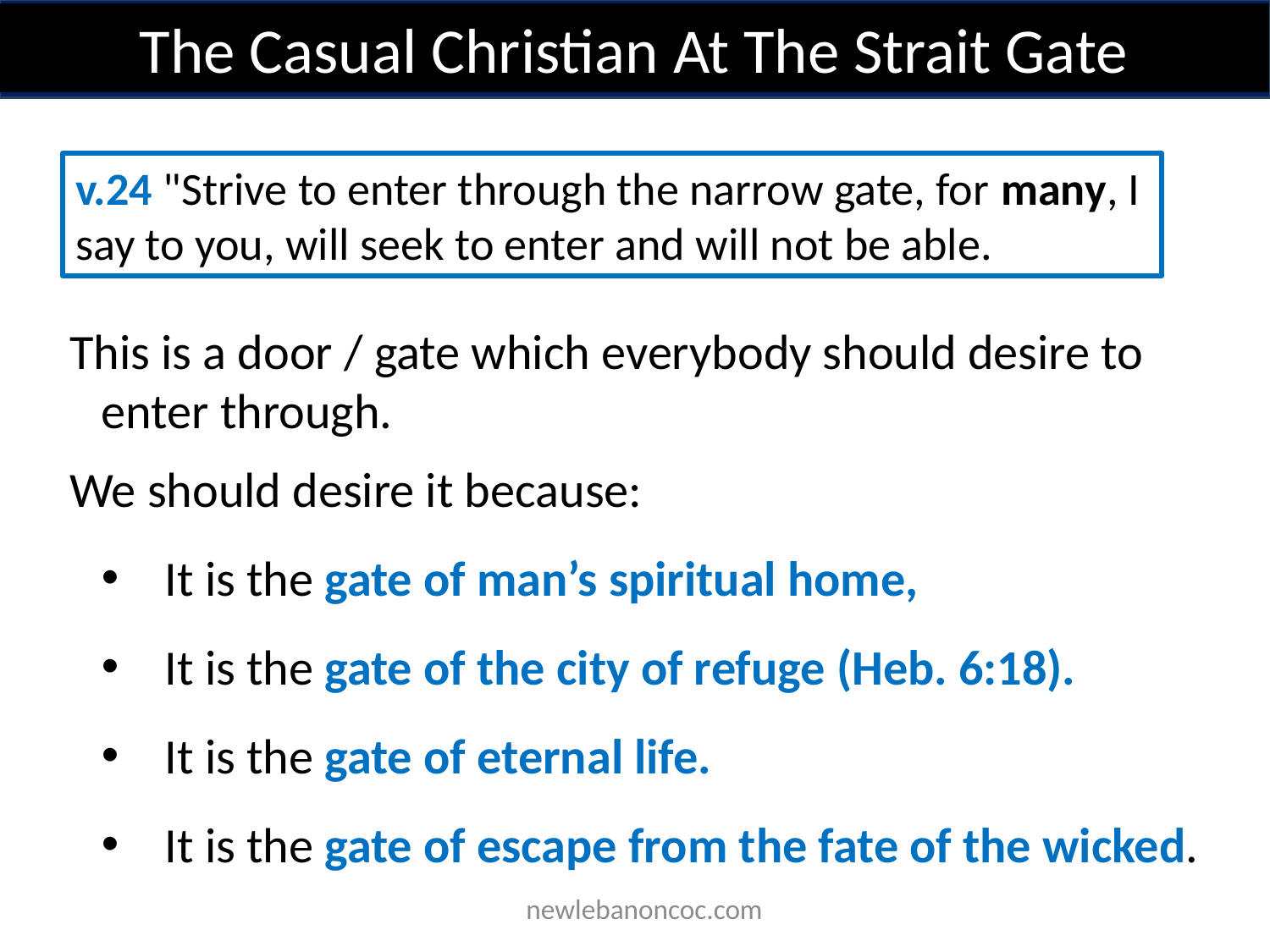

The Casual Christian At The Strait Gate
v.24 "Strive to enter through the narrow gate, for many, I say to you, will seek to enter and will not be able.
This is a door / gate which everybody should desire to enter through.
We should desire it because:
It is the gate of man’s spiritual home,
It is the gate of the city of refuge (Heb. 6:18).
It is the gate of eternal life.
It is the gate of escape from the fate of the wicked.

   newlebanoncoc.com